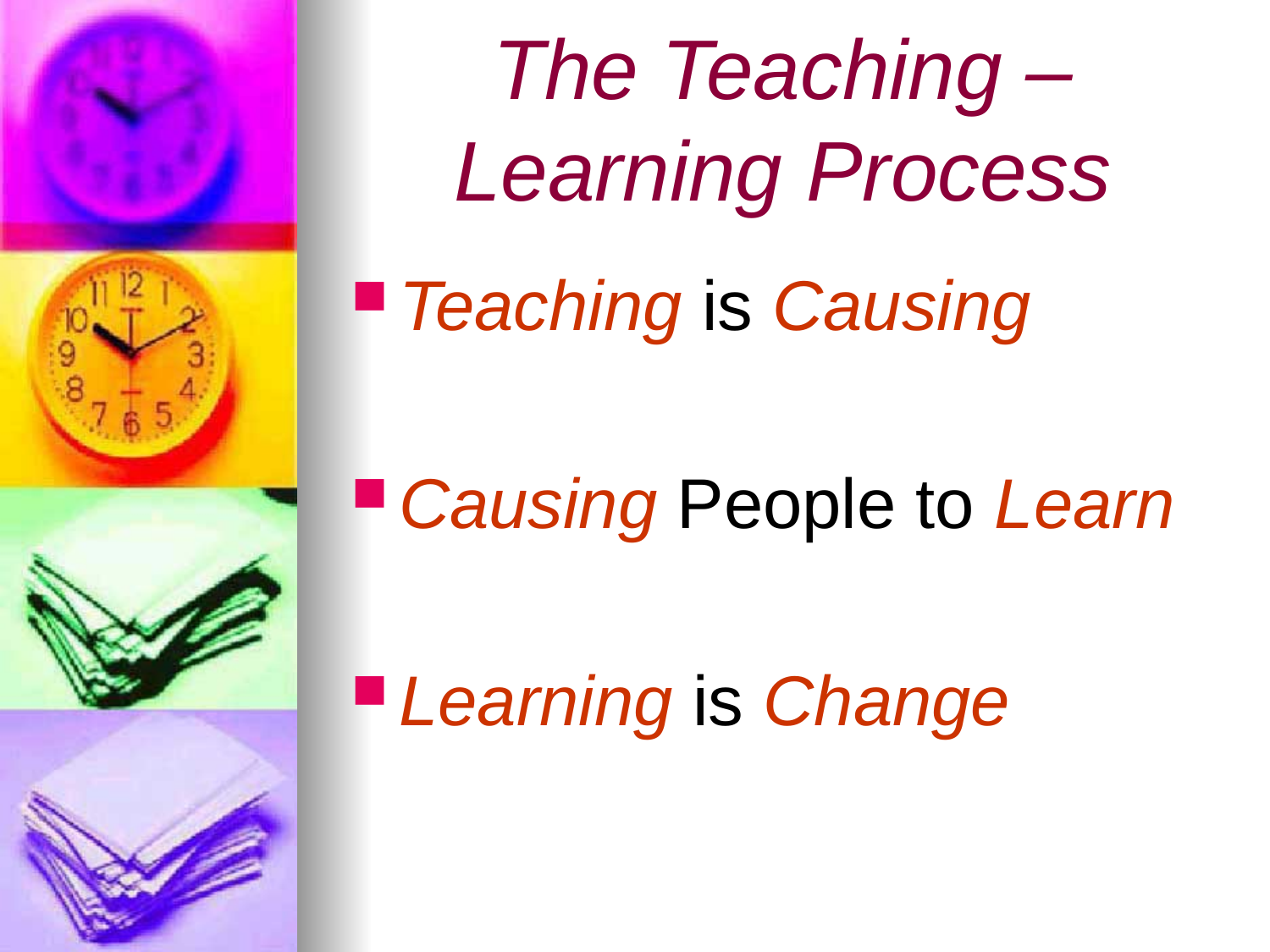

# The Teaching – Learning Process
Teaching is Causing

Causing People to Learn

Learning is Change